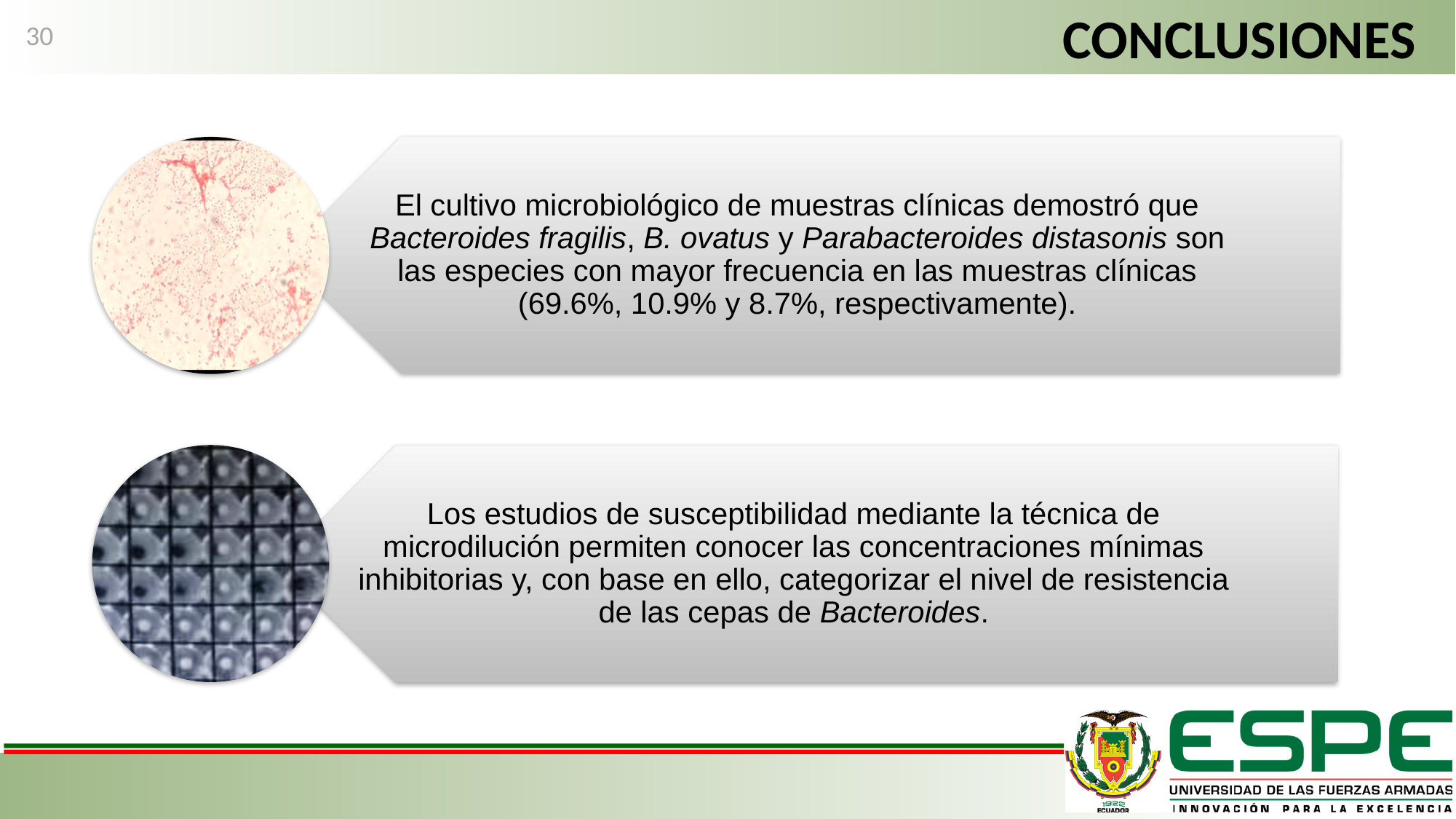

# CONCLUSIONES
30
El cultivo microbiológico de muestras clínicas demostró que Bacteroides fragilis, B. ovatus y Parabacteroides distasonis son las especies con mayor frecuencia en las muestras clínicas (69.6%, 10.9% y 8.7%, respectivamente).
Los estudios de susceptibilidad mediante la técnica de microdilución permiten conocer las concentraciones mínimas inhibitorias y, con base en ello, categorizar el nivel de resistencia de las cepas de Bacteroides.